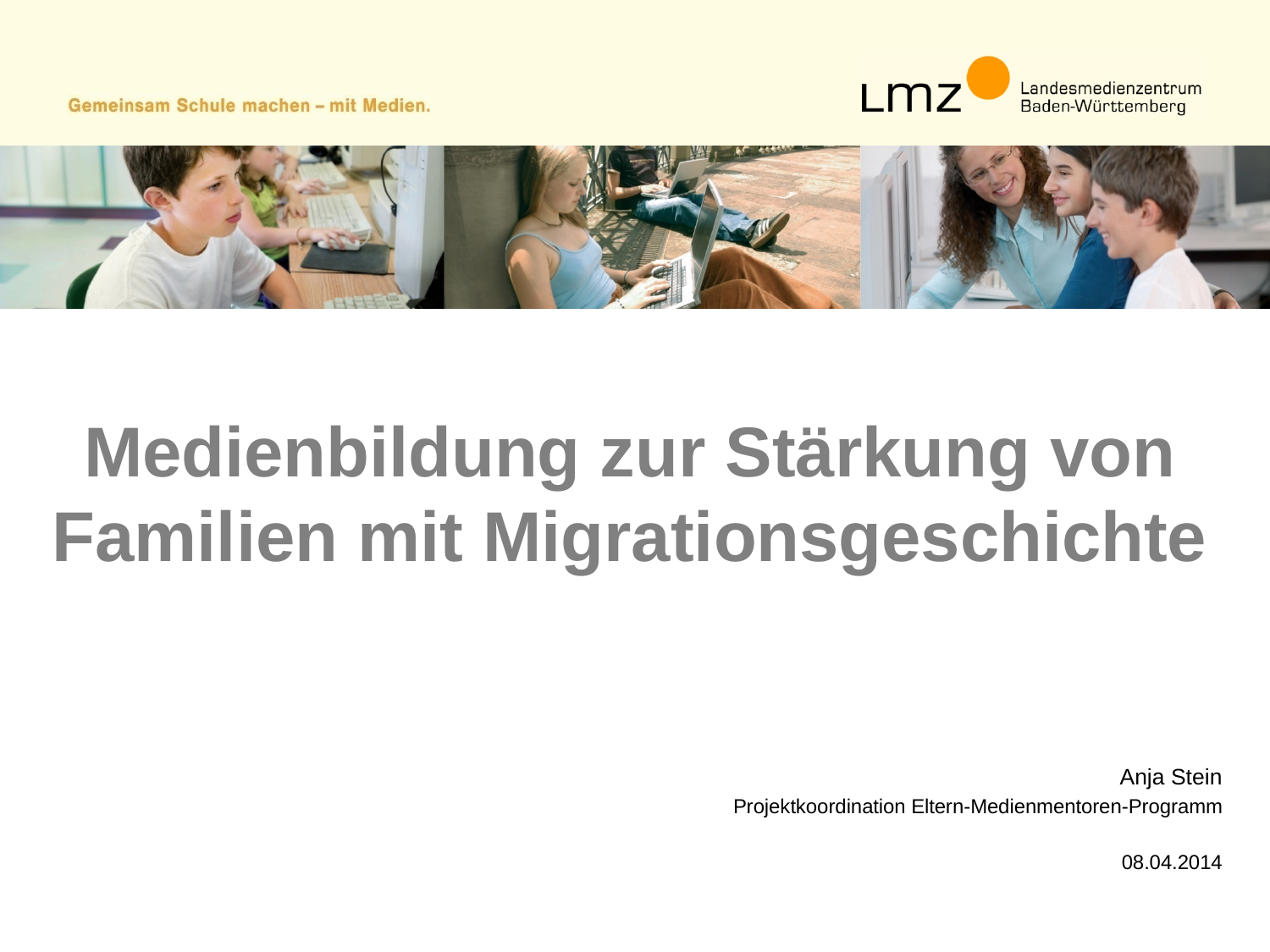

# Medienbildung zur Stärkung von Familien mit Migrationsgeschichte
Anja Stein
Projektkoordination Eltern-Medienmentoren-Programm

08.04.2014